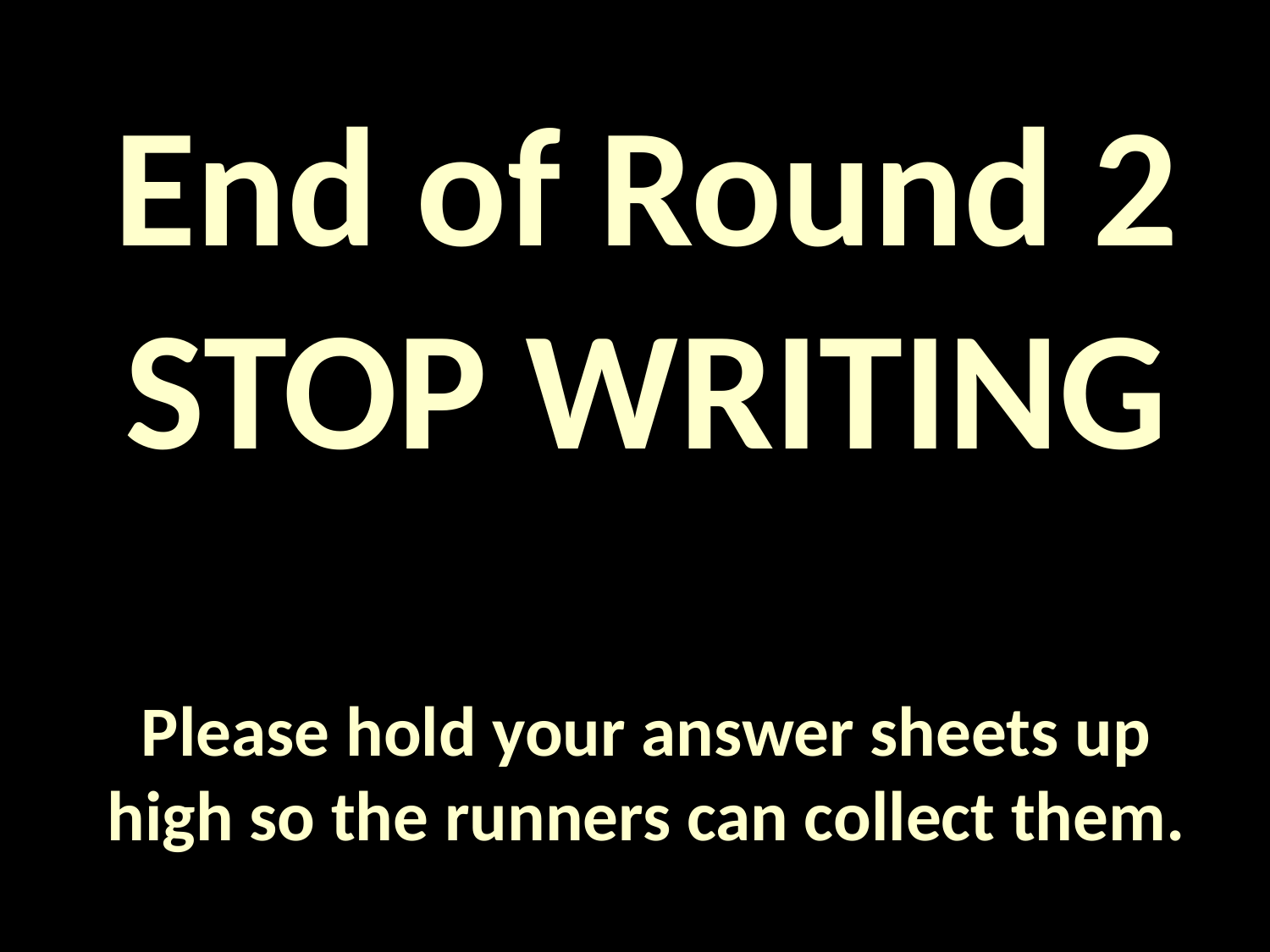

# End of Round 2 STOP WRITING Please hold your answer sheets up high so the runners can collect them.